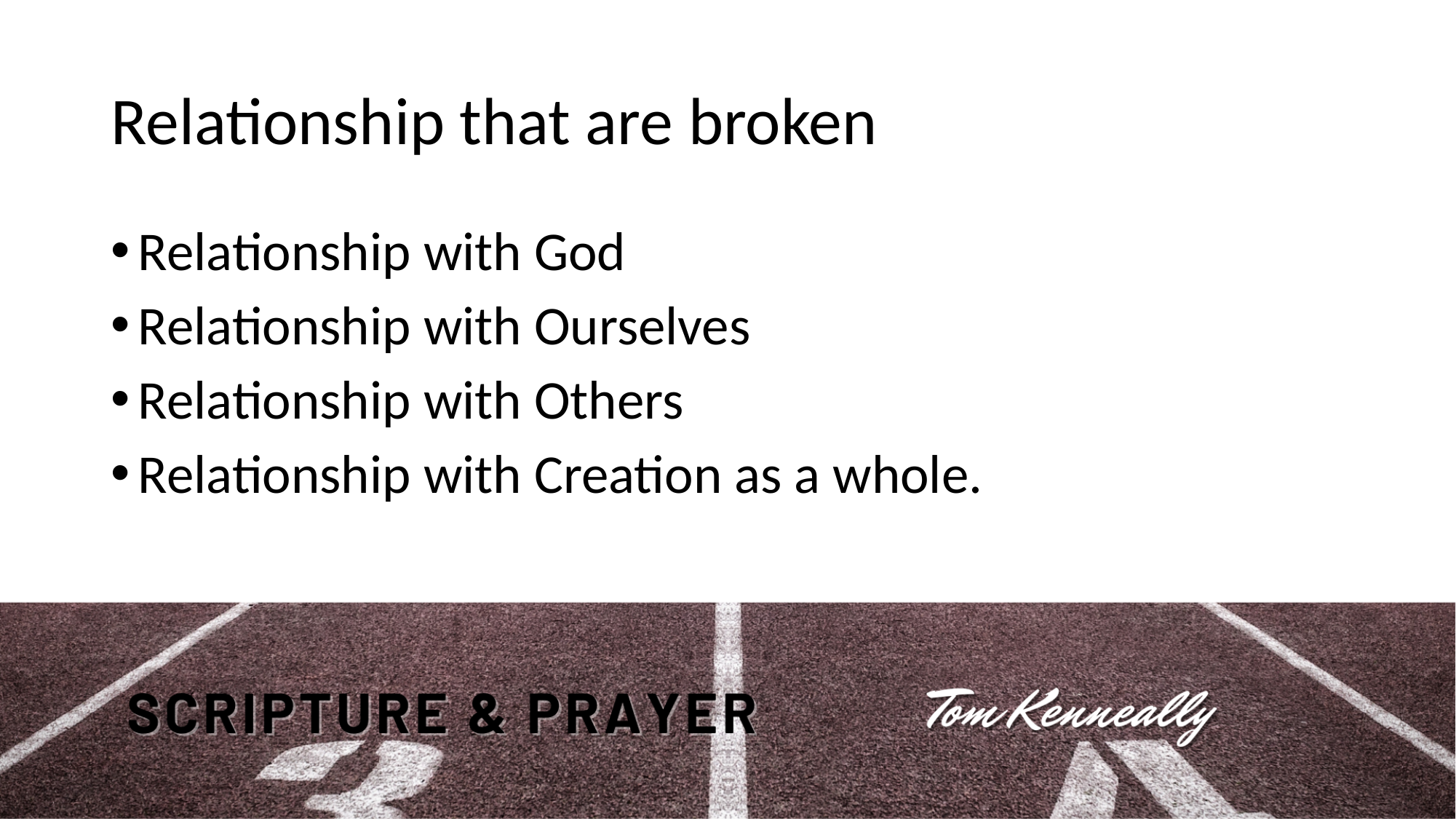

# Relationship that are broken
Relationship with God
Relationship with Ourselves
Relationship with Others
Relationship with Creation as a whole.